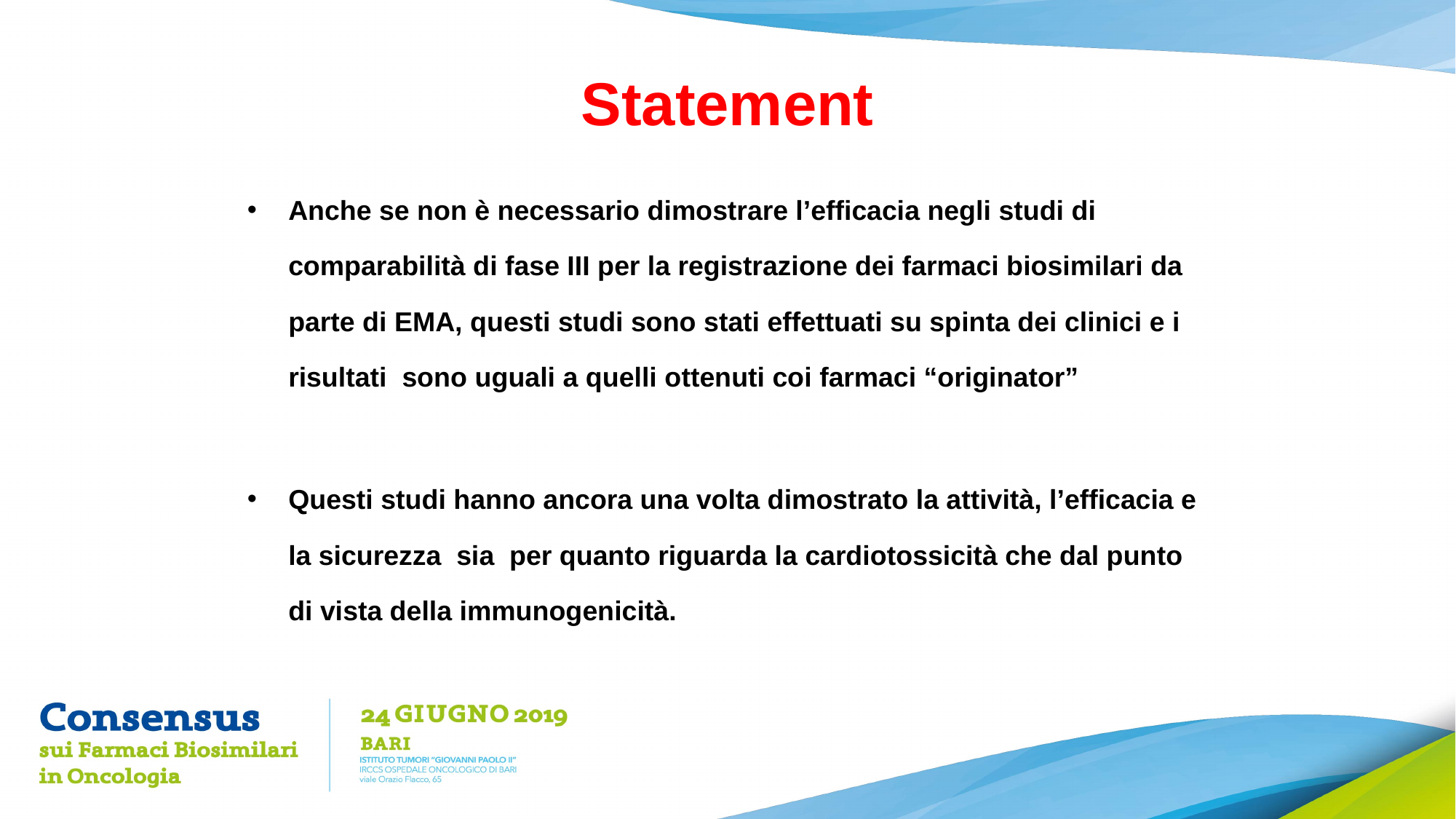

# Statement
Anche se non è necessario dimostrare l’efficacia negli studi di comparabilità di fase III per la registrazione dei farmaci biosimilari da parte di EMA, questi studi sono stati effettuati su spinta dei clinici e i risultati  sono uguali a quelli ottenuti coi farmaci “originator”

Questi studi hanno ancora una volta dimostrato la attività, l’efficacia e la sicurezza  sia  per quanto riguarda la cardiotossicità che dal punto di vista della immunogenicità.